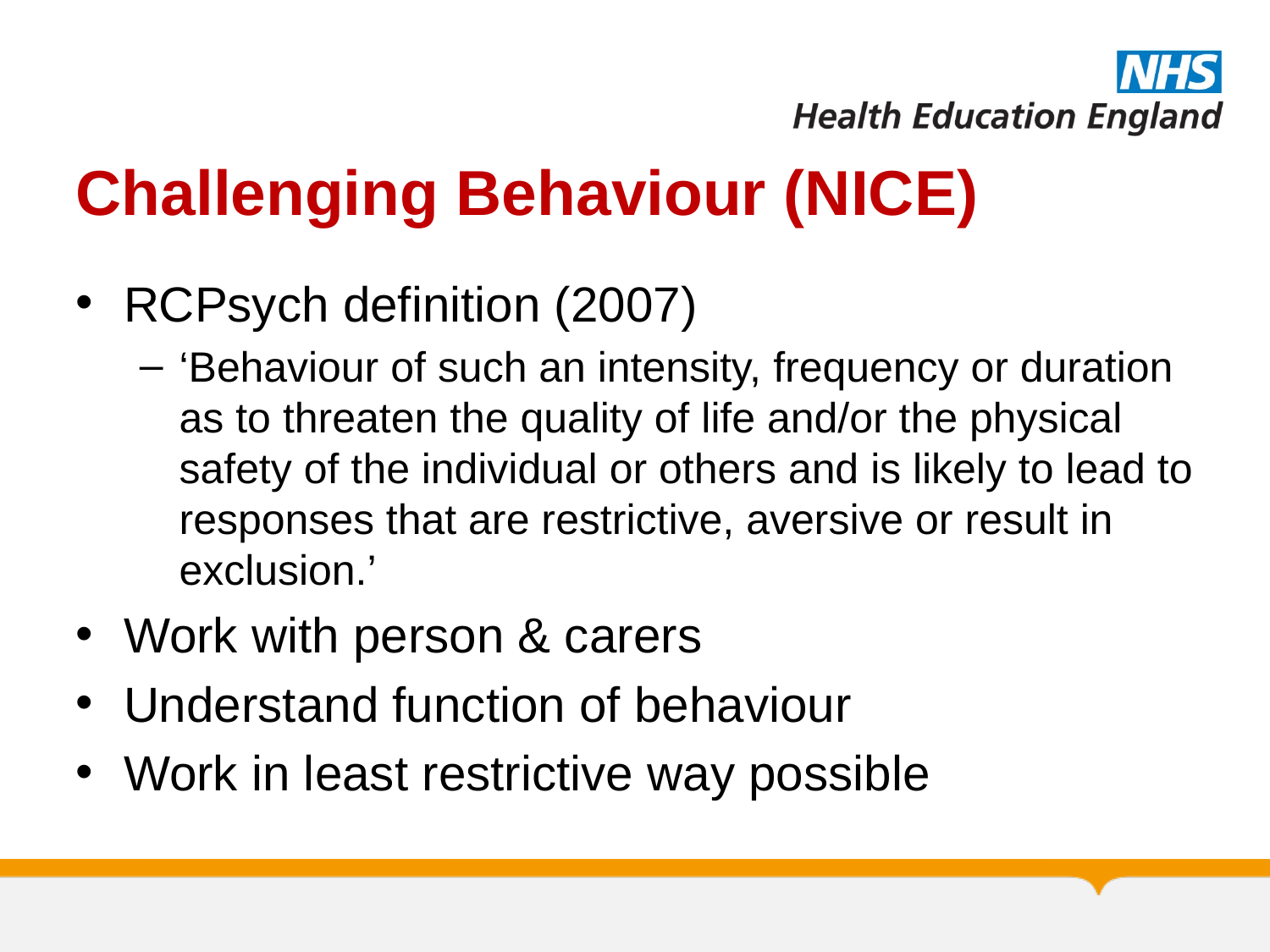

# Challenging Behaviour (NICE)
RCPsych definition (2007)
‘Behaviour of such an intensity, frequency or duration as to threaten the quality of life and/or the physical safety of the individual or others and is likely to lead to responses that are restrictive, aversive or result in exclusion.’
Work with person & carers
Understand function of behaviour
Work in least restrictive way possible